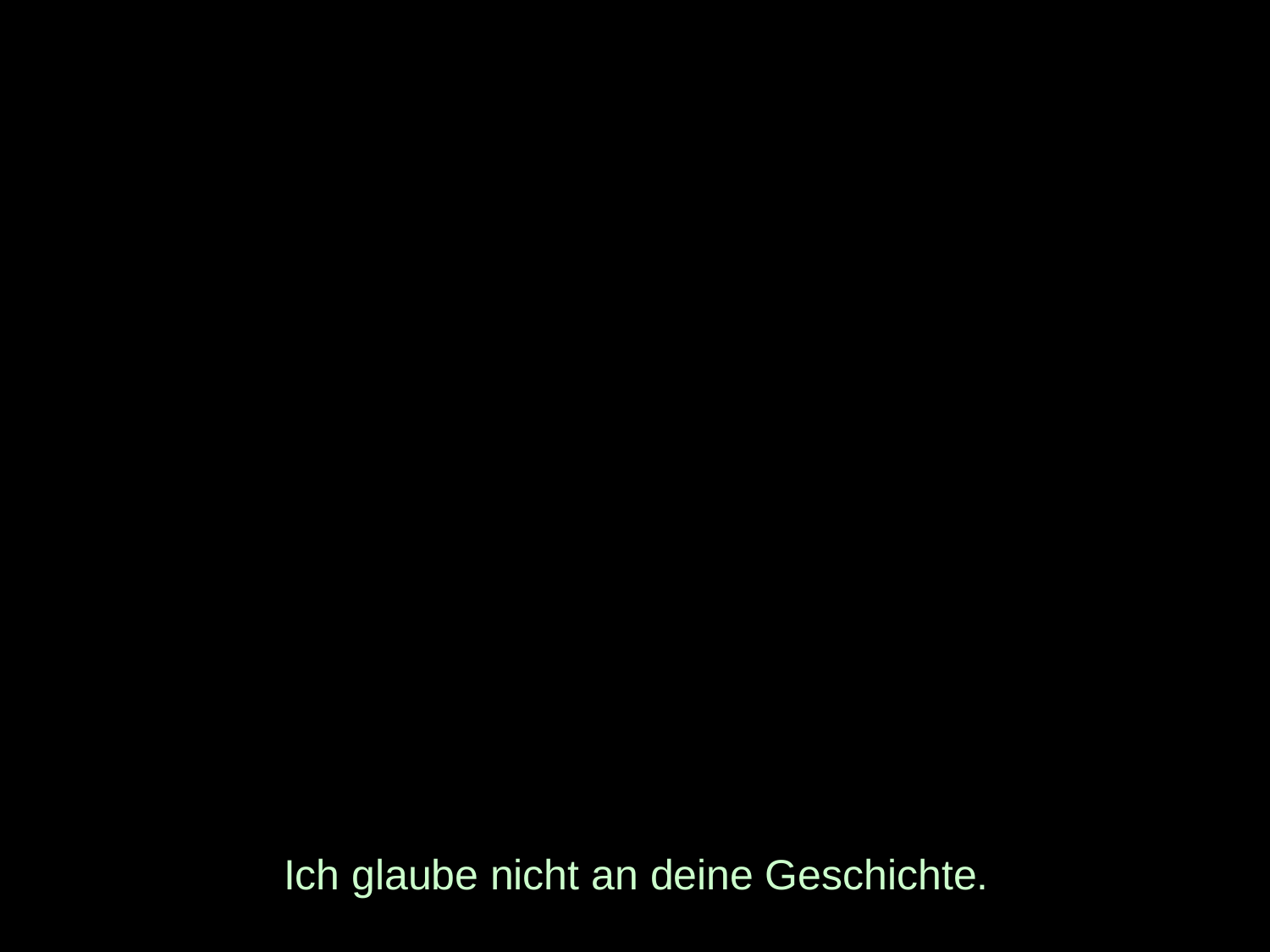

# Ich glaube nicht an deine Geschichte.